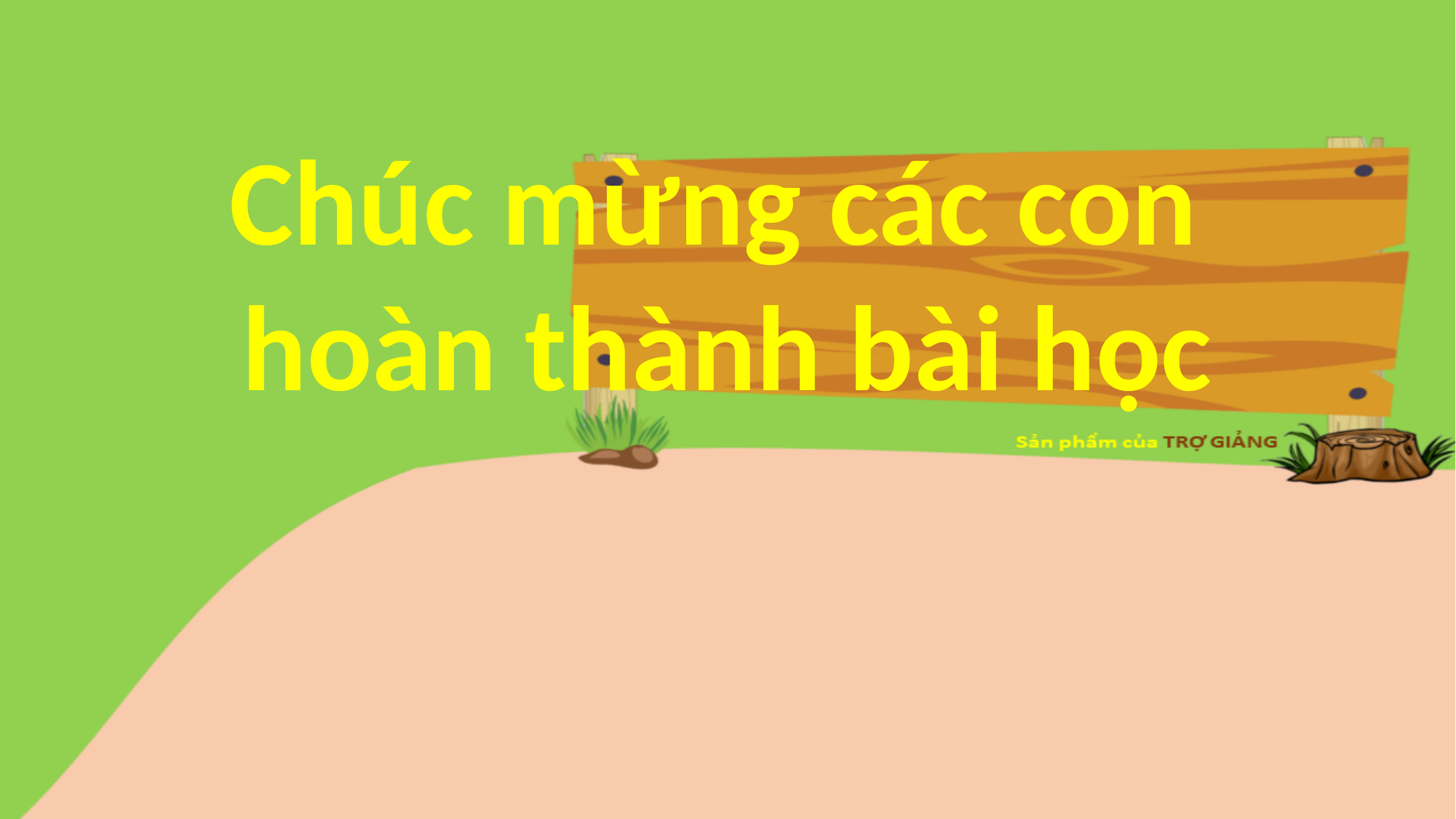

Chúc mừng các con
hoàn thành bài học